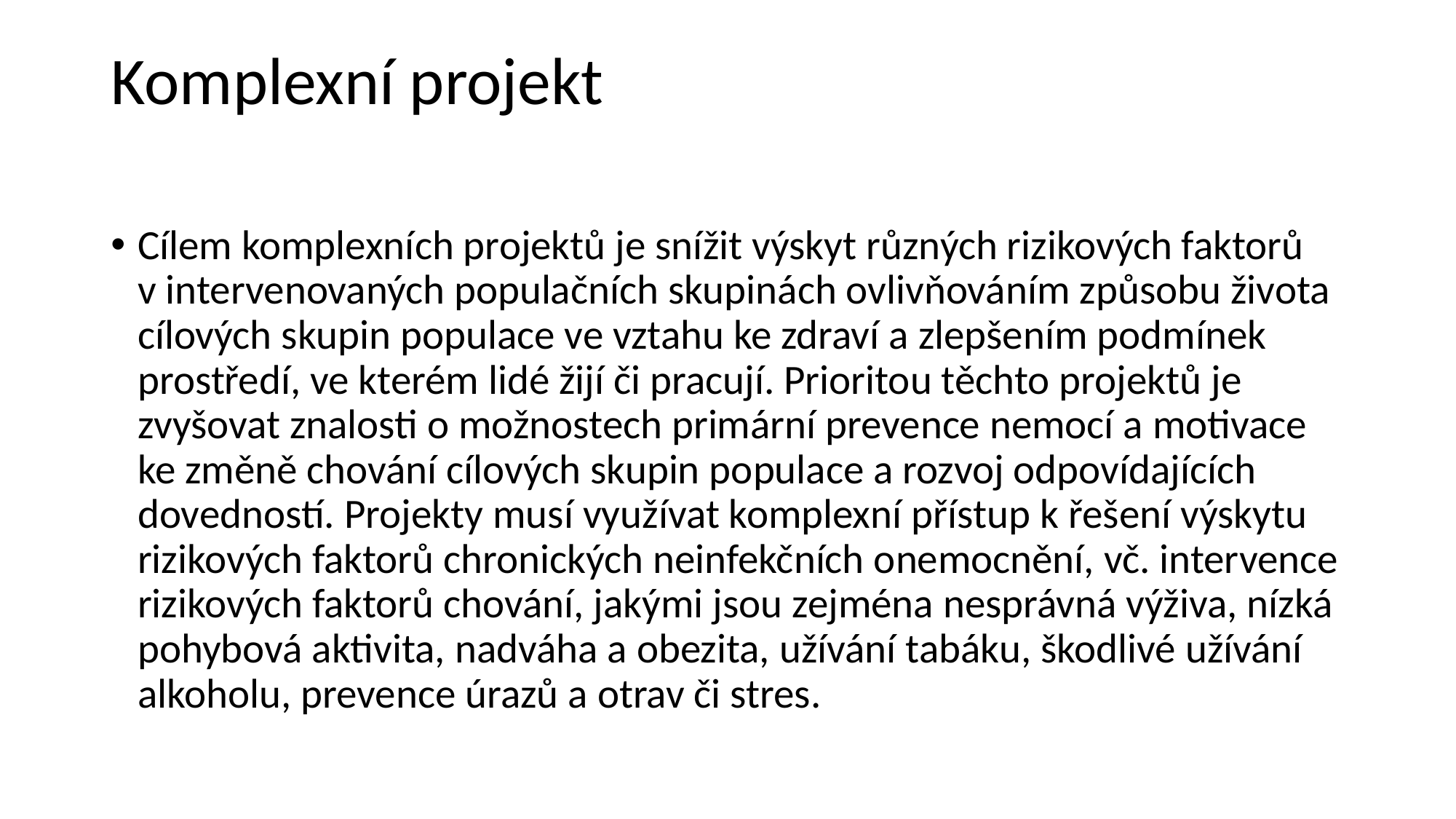

# Komplexní projekt
Cílem komplexních projektů je snížit výskyt různých rizikových faktorů v intervenovaných populačních skupinách ovlivňováním způsobu života cílových skupin populace ve vztahu ke zdraví a zlepšením podmínek prostředí, ve kterém lidé žijí či pracují. Prioritou těchto projektů je zvyšovat znalosti o možnostech primární prevence nemocí a motivace ke změně chování cílových skupin populace a rozvoj odpovídajících dovedností. Projekty musí využívat komplexní přístup k řešení výskytu rizikových faktorů chronických neinfekčních onemocnění, vč. intervence rizikových faktorů chování, jakými jsou zejména nesprávná výživa, nízká pohybová aktivita, nadváha a obezita, užívání tabáku, škodlivé užívání alkoholu, prevence úrazů a otrav či stres.